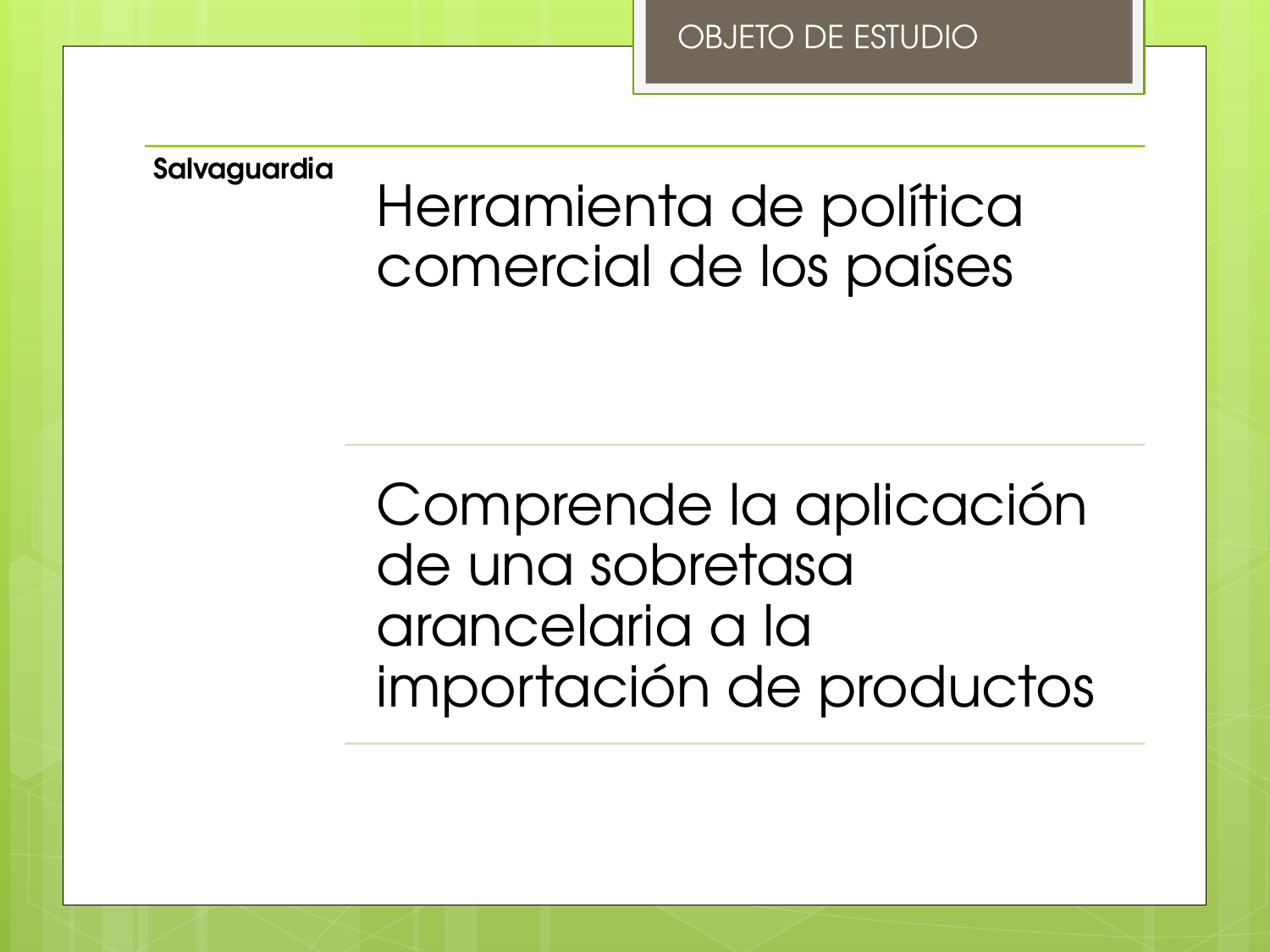

OBJETO DE ESTUDIO
Salvaguardia
Herramienta de política comercial de los países
Comprende la aplicación de una sobretasa arancelaria a la importación de productos